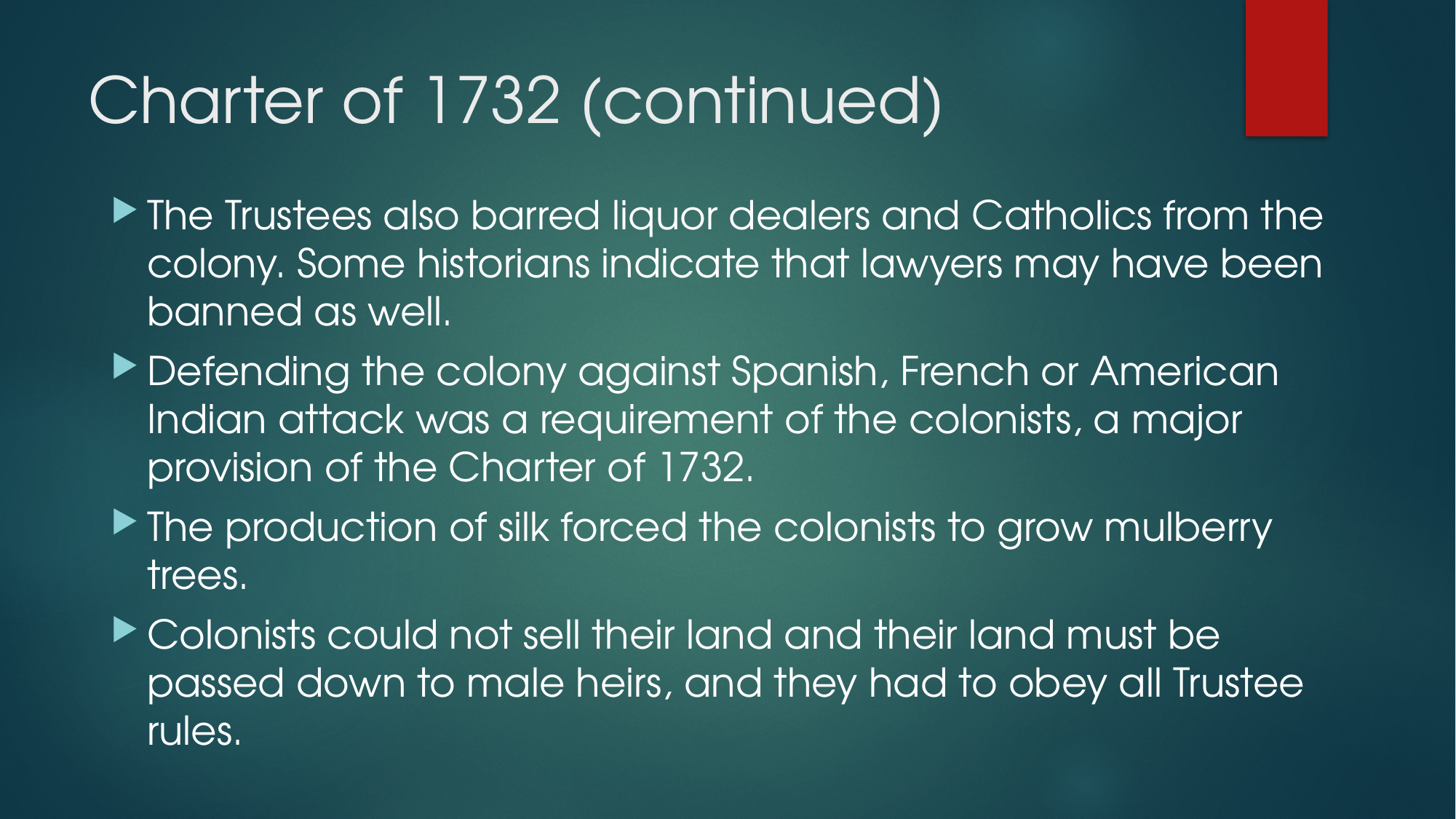

# Charter of 1732 (continued)
The Trustees also barred liquor dealers and Catholics from the colony. Some historians indicate that lawyers may have been banned as well.
Defending the colony against Spanish, French or American Indian attack was a requirement of the colonists, a major provision of the Charter of 1732.
The production of silk forced the colonists to grow mulberry trees.
Colonists could not sell their land and their land must be passed down to male heirs, and they had to obey all Trustee rules.